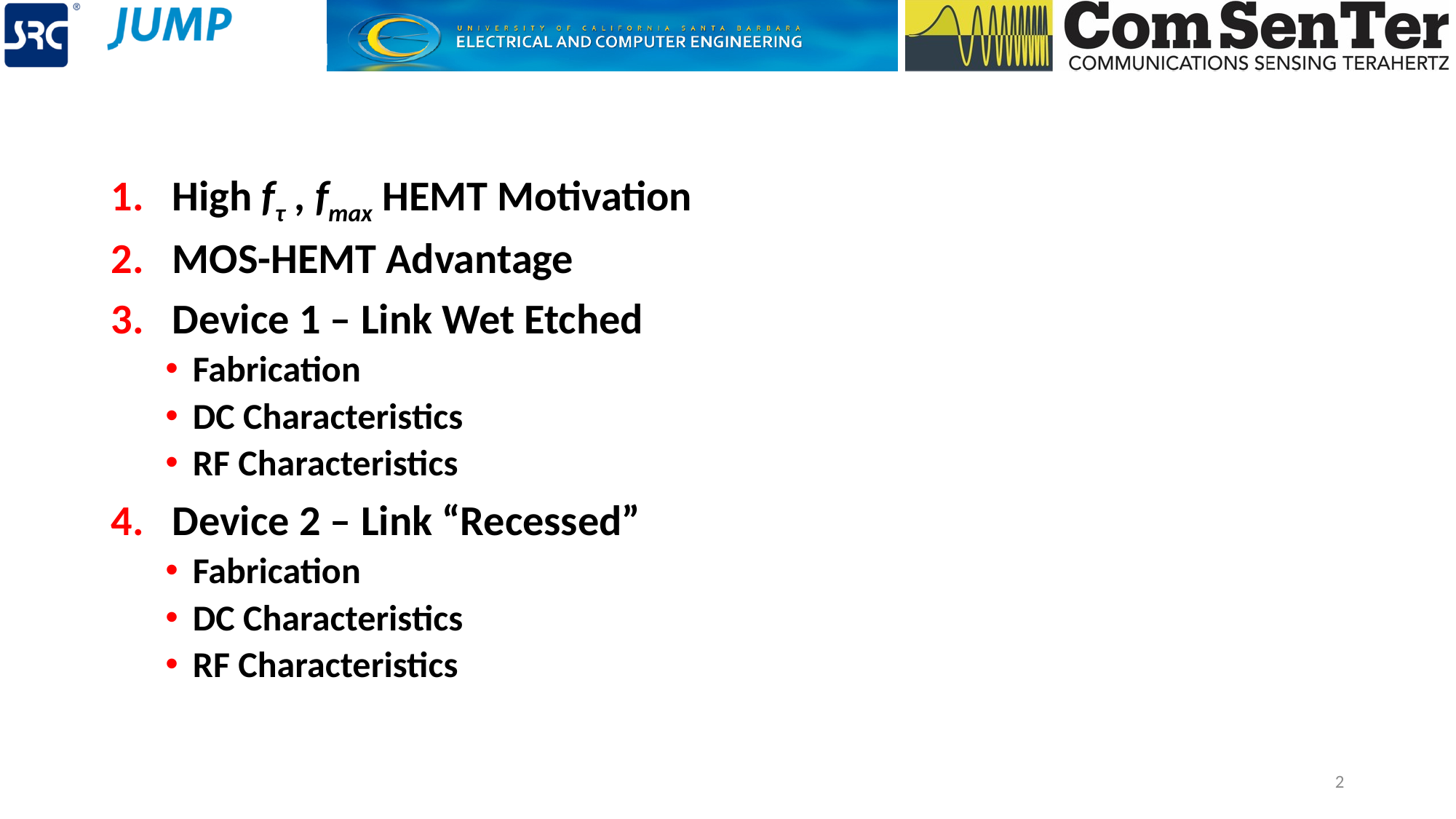

High fτ , fmax HEMT Motivation
MOS-HEMT Advantage
Device 1 – Link Wet Etched
Fabrication
DC Characteristics
RF Characteristics
Device 2 – Link “Recessed”
Fabrication
DC Characteristics
RF Characteristics

2